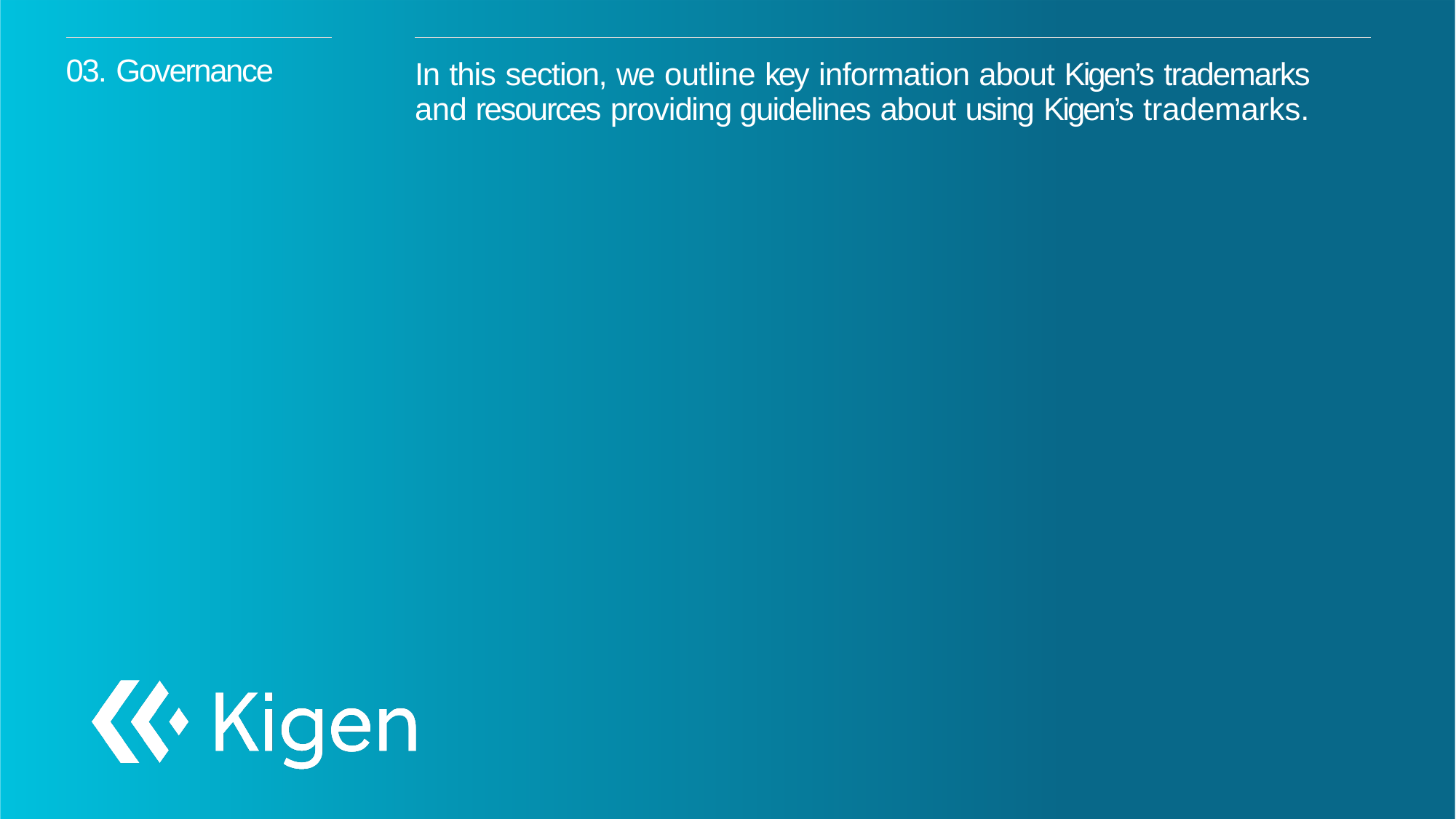

# 03. Governance
In this section, we outline key information about Kigen’s trademarks and resources providing guidelines about using Kigen’s trademarks.